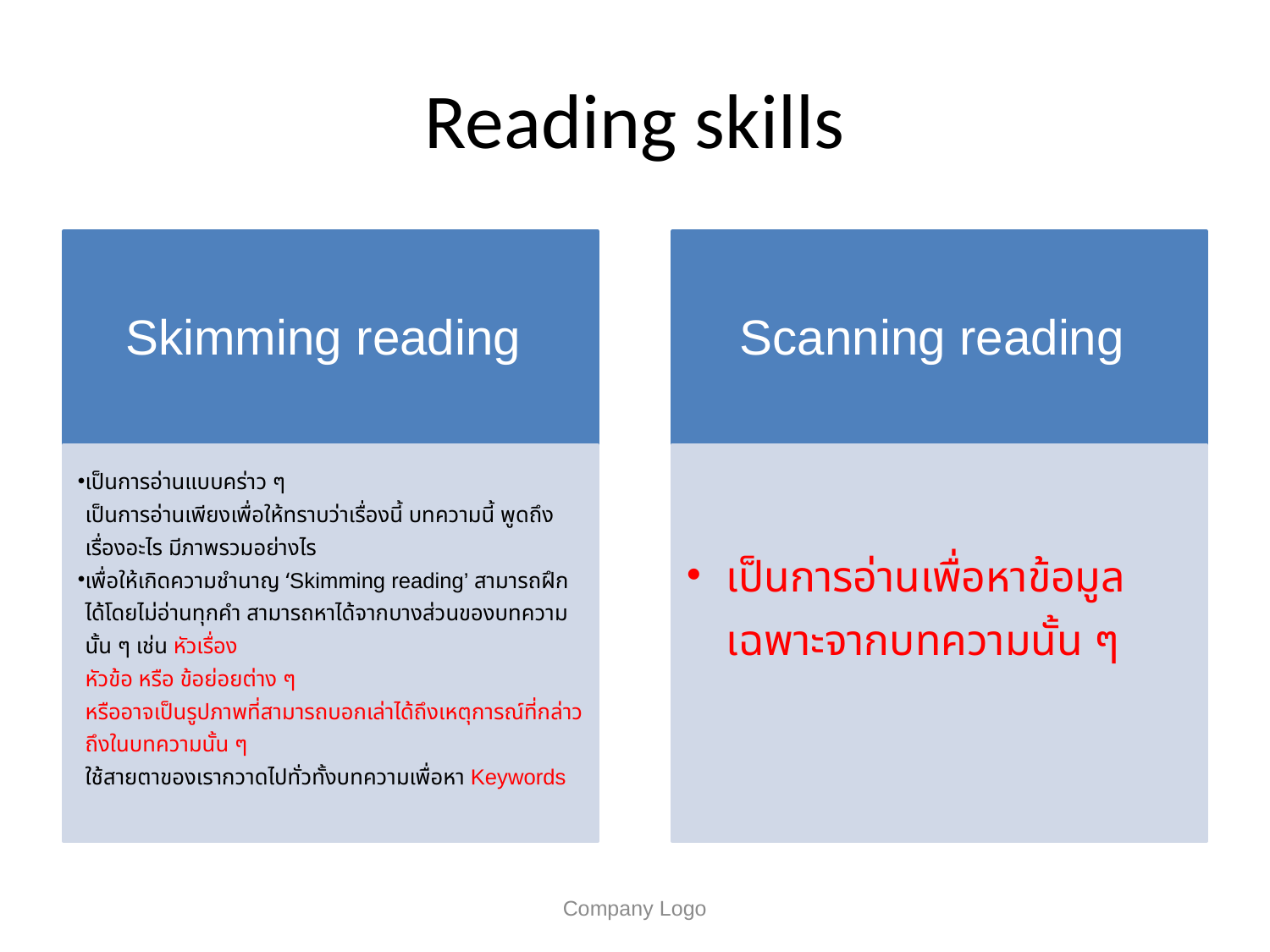

# Reading skills
Skimming reading
เป็นการอ่านแบบคร่าว ๆ
เป็นการอ่านเพียงเพื่อให้ทราบว่าเรื่องนี้ บทความนี้ พูดถึงเรื่องอะไร มีภาพรวมอย่างไร
Scanning reading
Company Logo